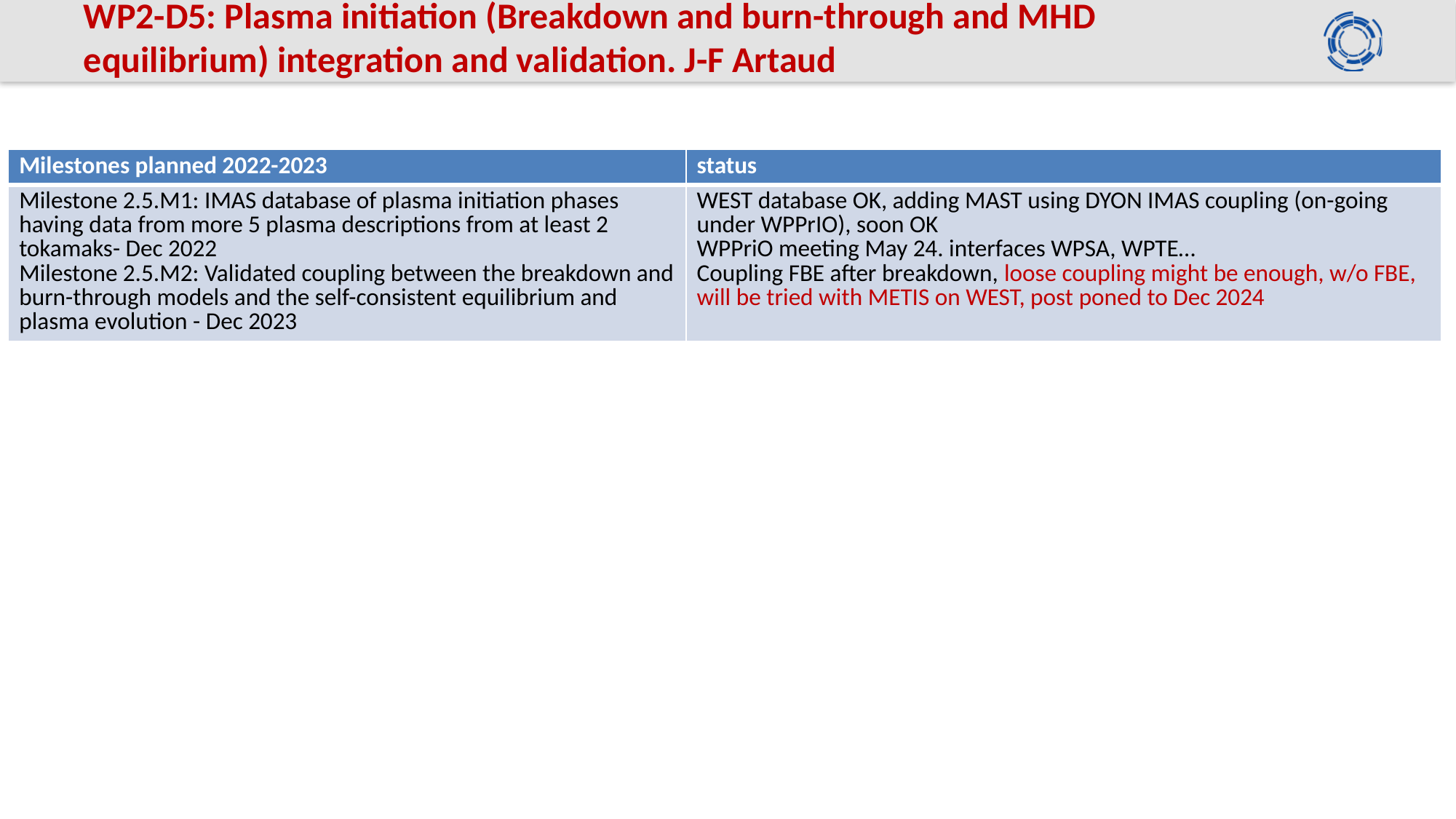

# WP2-D5: Plasma initiation (Breakdown and burn-through and MHD equilibrium) integration and validation. J-F Artaud
| Milestones planned 2022-2023 | status |
| --- | --- |
| Milestone 2.5.M1: IMAS database of plasma initiation phases having data from more 5 plasma descriptions from at least 2 tokamaks- Dec 2022 Milestone 2.5.M2: Validated coupling between the breakdown and burn-through models and the self-consistent equilibrium and plasma evolution - Dec 2023 | WEST database OK, adding MAST using DYON IMAS coupling (on-going under WPPrIO), soon OK WPPriO meeting May 24. interfaces WPSA, WPTE… Coupling FBE after breakdown, loose coupling might be enough, w/o FBE, will be tried with METIS on WEST, post poned to Dec 2024 |